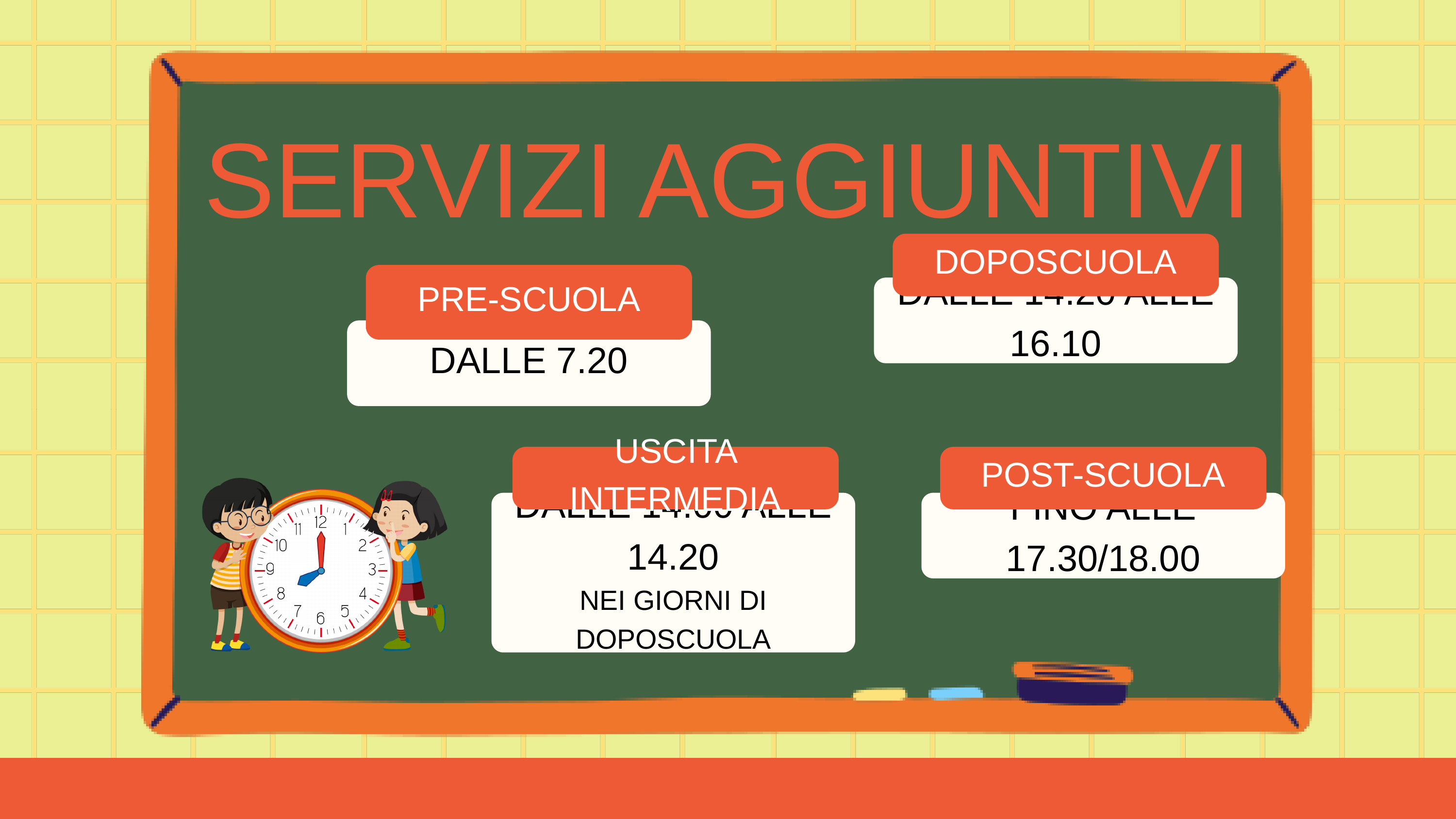

SERVIZI AGGIUNTIVI

DOPOSCUOLA

PRE-SCUOLA

DALLE 14.20 ALLE 16.10

DALLE 7.20

USCITA INTERMEDIA

POST-SCUOLA

DALLE 14.00 ALLE 14.20
NEI GIORNI DI DOPOSCUOLA

FINO ALLE 17.30/18.00